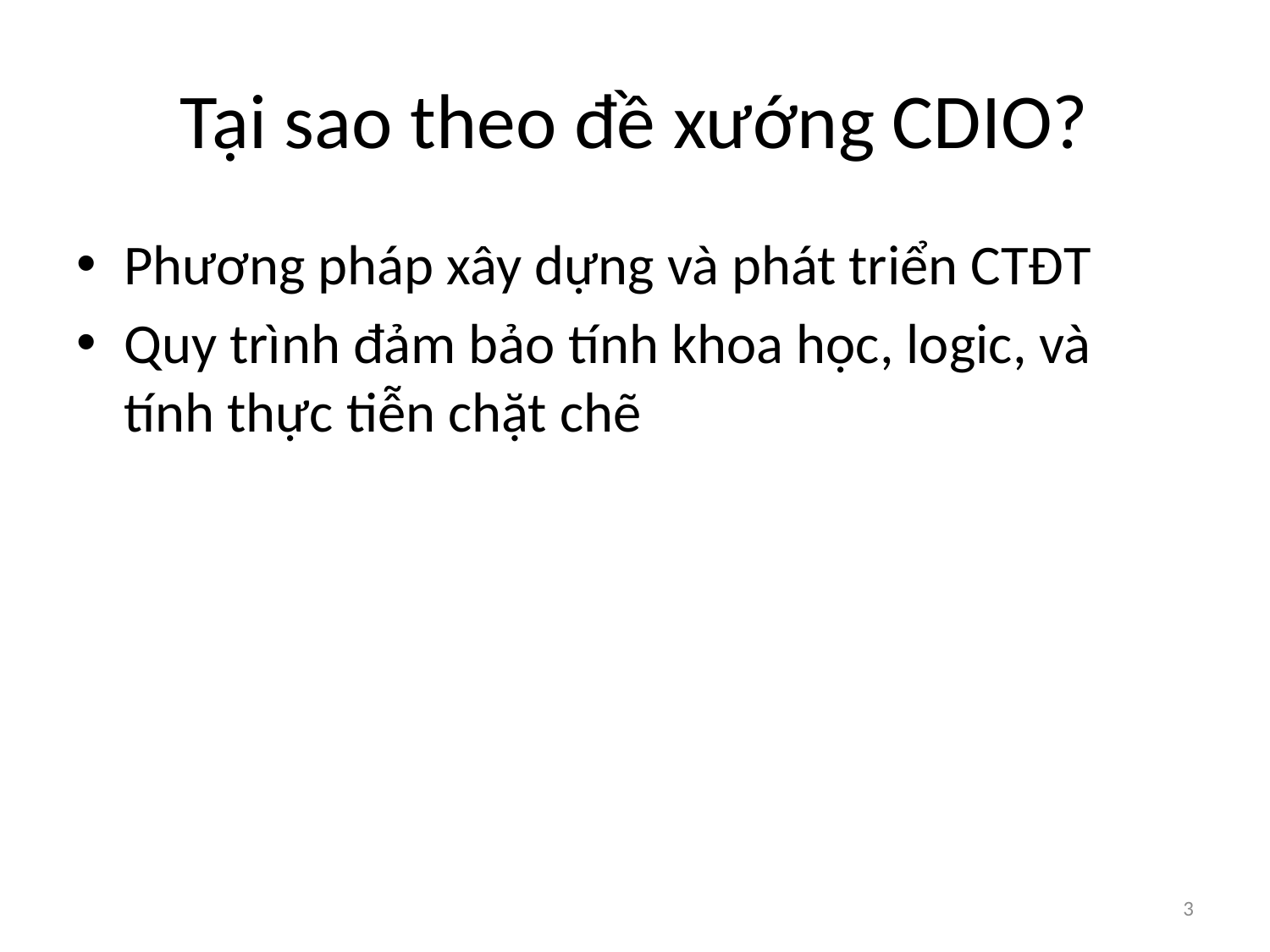

# Tại sao theo đề xướng CDIO?
Phương pháp xây dựng và phát triển CTĐT
Quy trình đảm bảo tính khoa học, logic, và tính thực tiễn chặt chẽ

3